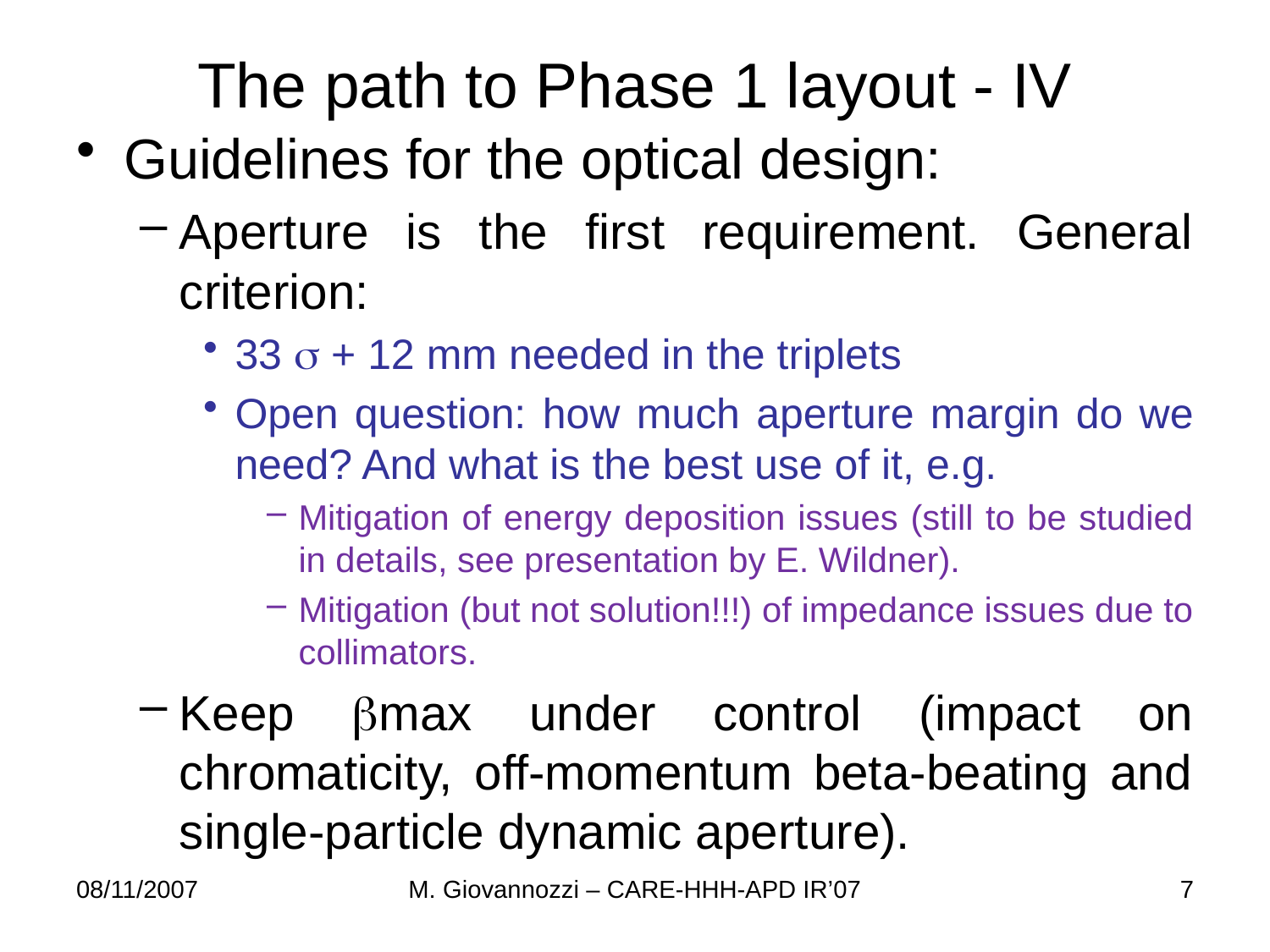

# The path to Phase 1 layout - IV
Guidelines for the optical design:
Aperture is the first requirement. General criterion:
33 σ + 12 mm needed in the triplets
Open question: how much aperture margin do we need? And what is the best use of it, e.g.
Mitigation of energy deposition issues (still to be studied in details, see presentation by E. Wildner).
Mitigation (but not solution!!!) of impedance issues due to collimators.
Keep βmax under control (impact on chromaticity, off-momentum beta-beating and single-particle dynamic aperture).
08/11/2007
M. Giovannozzi – CARE-HHH-APD IR’07
7